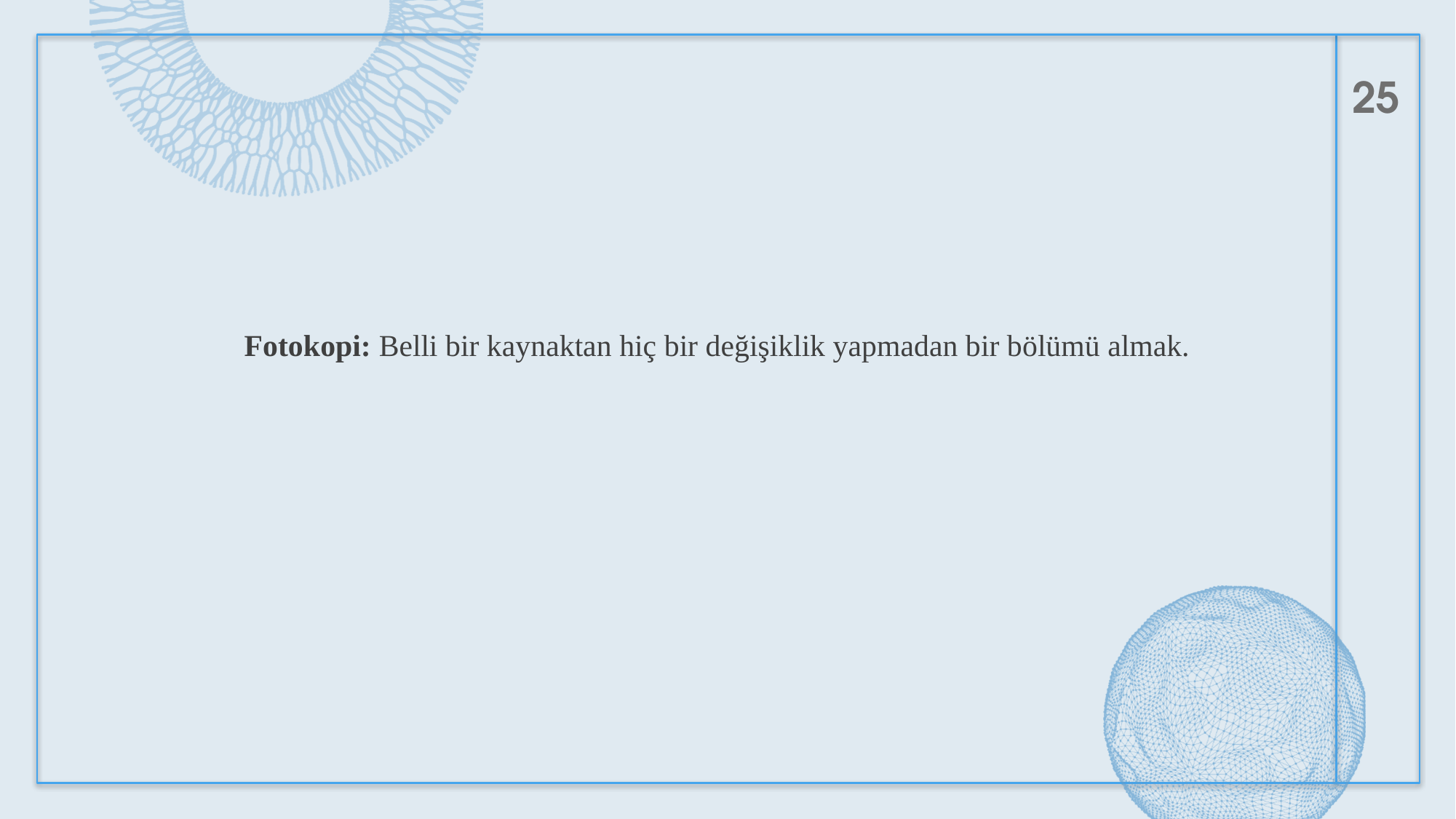

25
Fotokopi: Belli bir kaynaktan hiç bir değişiklik yapmadan bir bölümü almak.